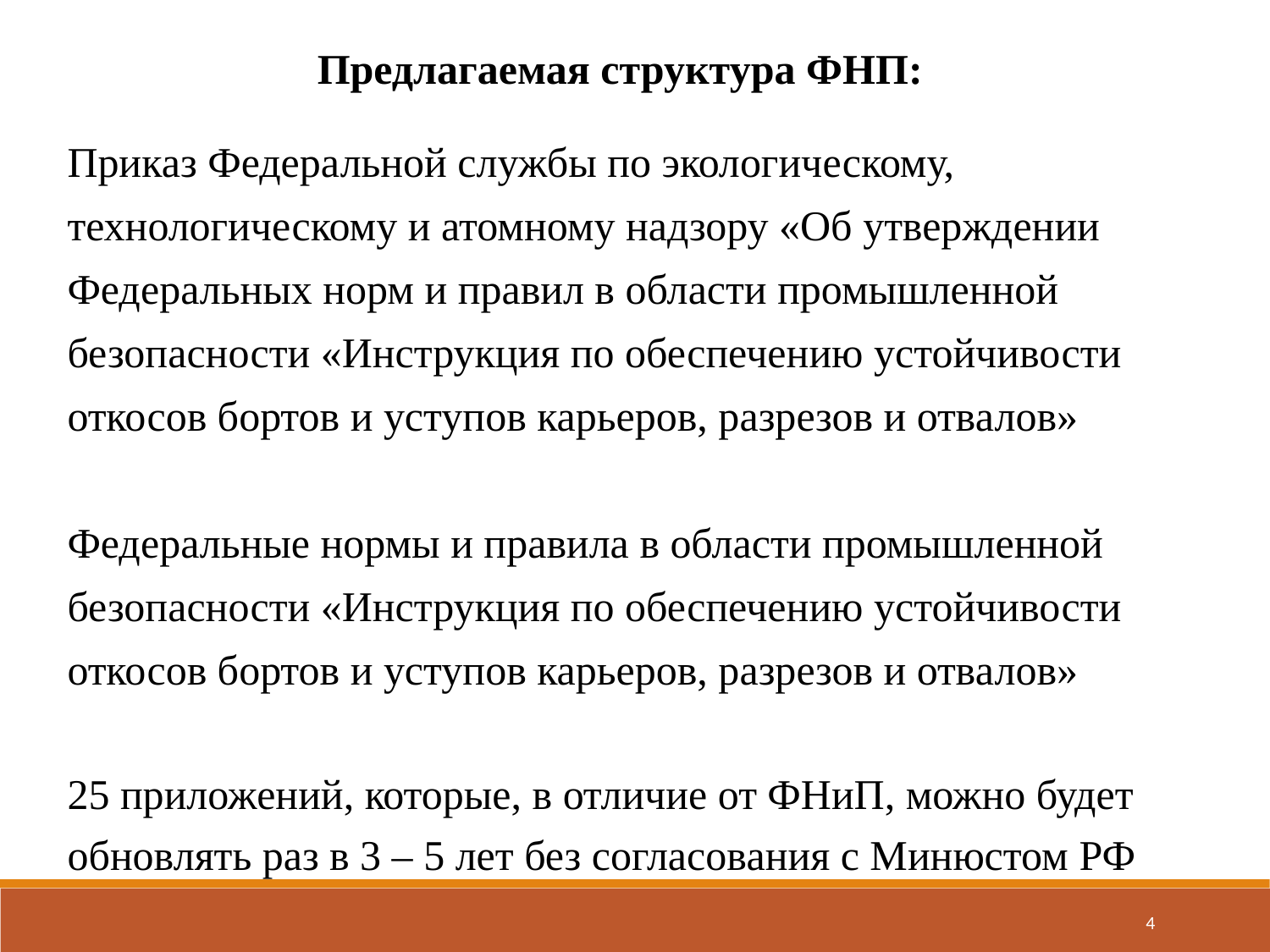

Предлагаемая структура ФНП:
Приказ Федеральной службы по экологическому, технологическому и атомному надзору «Об утверждении Федеральных норм и правил в области промышленной безопасности «Инструкция по обеспечению устойчивости откосов бортов и уступов карьеров, разрезов и отвалов»

Федеральные нормы и правила в области промышленной безопасности «Инструкция по обеспечению устойчивости откосов бортов и уступов карьеров, разрезов и отвалов»

25 приложений, которые, в отличие от ФНиП, можно будет обновлять раз в 3 – 5 лет без согласования с Минюстом РФ
4